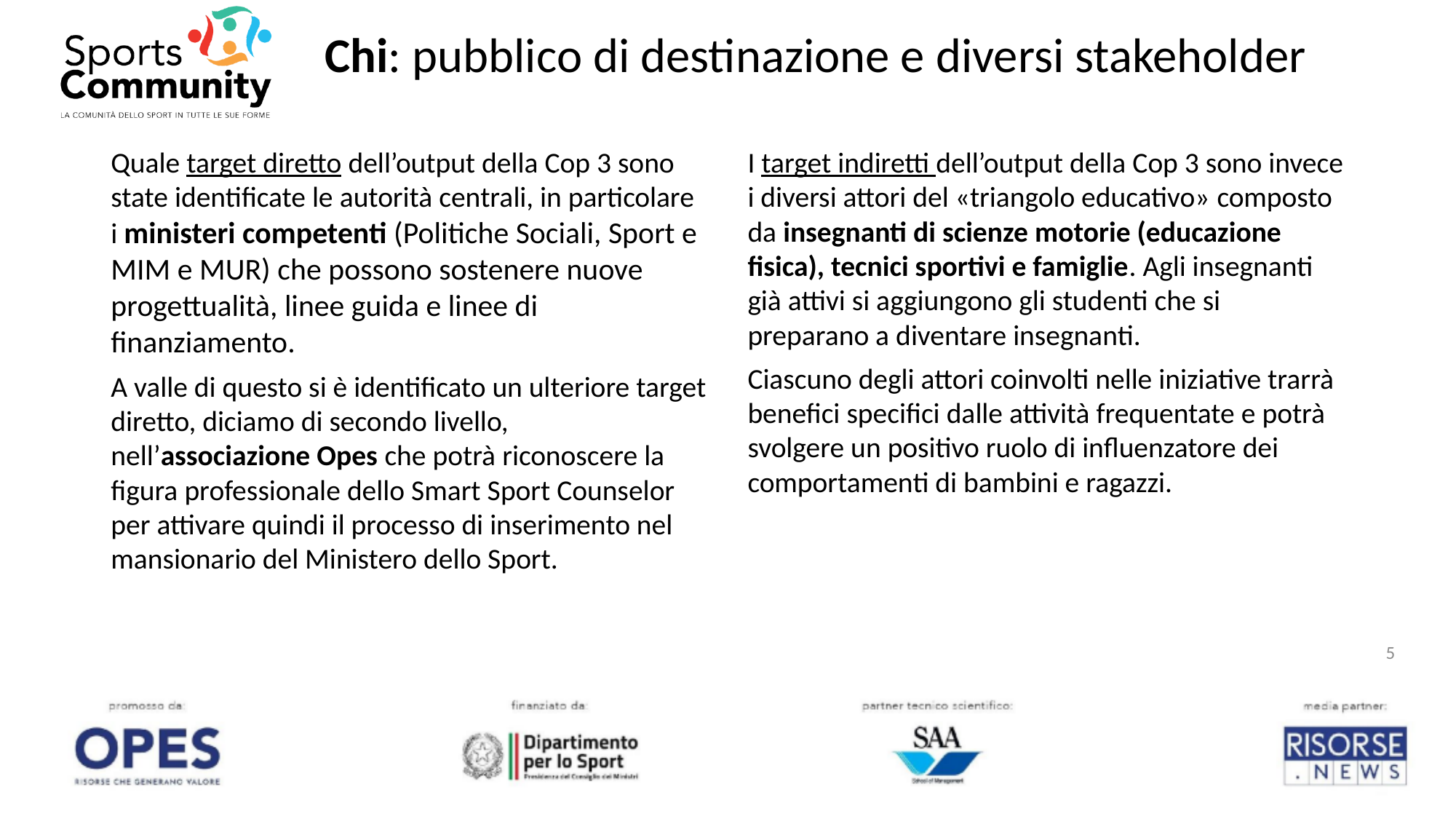

# Chi: pubblico di destinazione e diversi stakeholder
Quale target diretto dell’output della Cop 3 sono state identificate le autorità centrali, in particolare i ministeri competenti (Politiche Sociali, Sport e MIM e MUR) che possono sostenere nuove progettualità, linee guida e linee di finanziamento.
A valle di questo si è identificato un ulteriore target diretto, diciamo di secondo livello, nell’associazione Opes che potrà riconoscere la figura professionale dello Smart Sport Counselor per attivare quindi il processo di inserimento nel mansionario del Ministero dello Sport.
I target indiretti dell’output della Cop 3 sono invece i diversi attori del «triangolo educativo» composto da insegnanti di scienze motorie (educazione fisica), tecnici sportivi e famiglie. Agli insegnanti già attivi si aggiungono gli studenti che si preparano a diventare insegnanti.
Ciascuno degli attori coinvolti nelle iniziative trarrà benefici specifici dalle attività frequentate e potrà svolgere un positivo ruolo di influenzatore dei comportamenti di bambini e ragazzi.

5